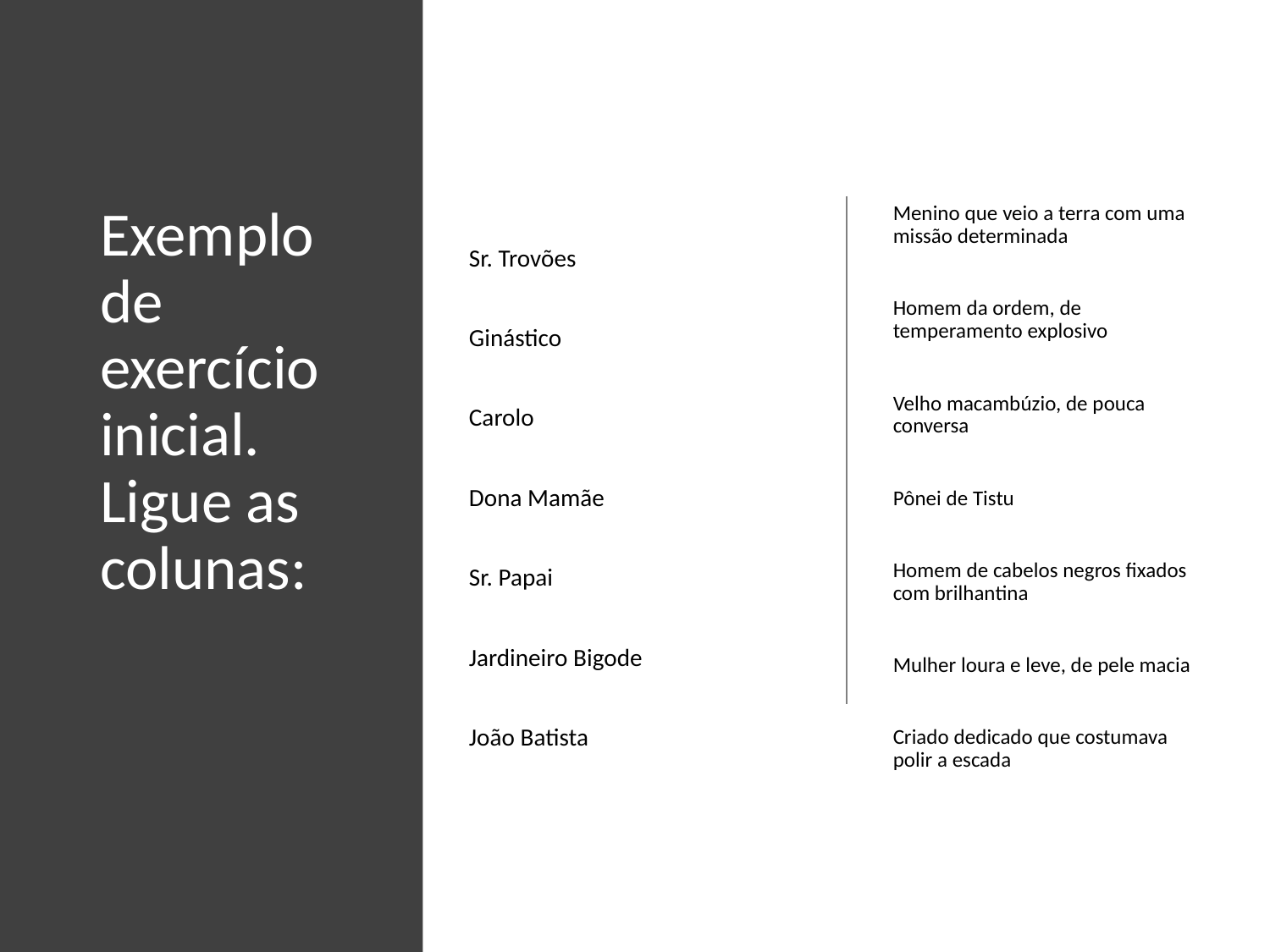

# Exemplo de exercício inicial. Ligue as colunas:

Sr. Trovões

Ginástico

Carolo

Dona Mamãe

Sr. Papai

Jardineiro Bigode

João Batista
Menino que veio a terra com uma missão determinada

Homem da ordem, de temperamento explosivo

Velho macambúzio, de pouca conversa

Pônei de Tistu

Homem de cabelos negros fixados com brilhantina

Mulher loura e leve, de pele macia

Criado dedicado que costumava polir a escada